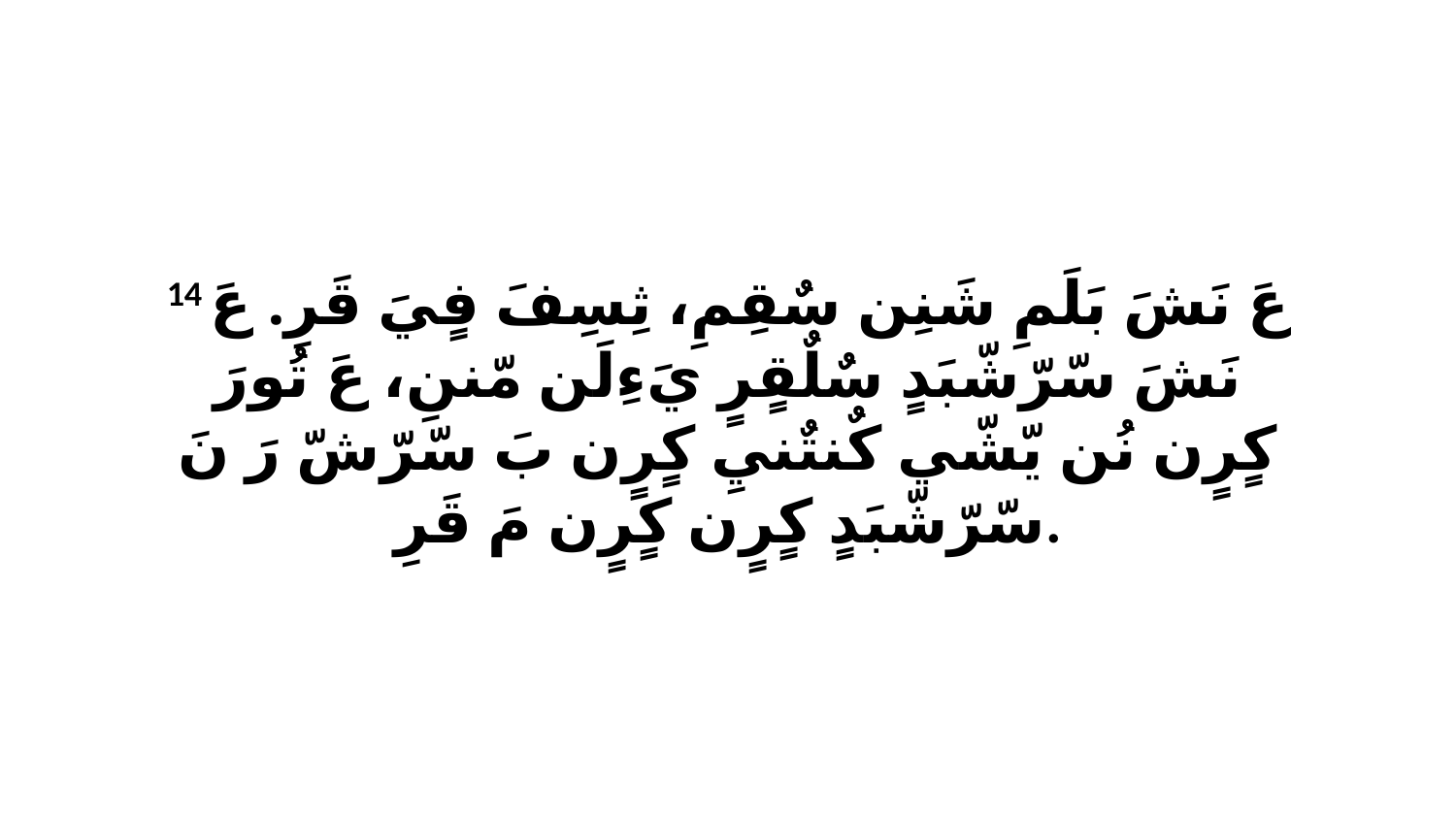

14 عَ نَشَ بَلَمِ شَنِن سٌقِمِ، ثِسِفَ فٍيَ قَرِ. عَ نَشَ سّرّشّبَدٍ سٌلٌقٍرٍ يَءِلَن مّننِ، عَ تُورَ كٍرٍن نُن يّشّي كٌنتٌنيِ كٍرٍن بَ سّرّشّ رَ نَ سّرّشّبَدٍ كٍرٍن كٍرٍن مَ قَرِ.